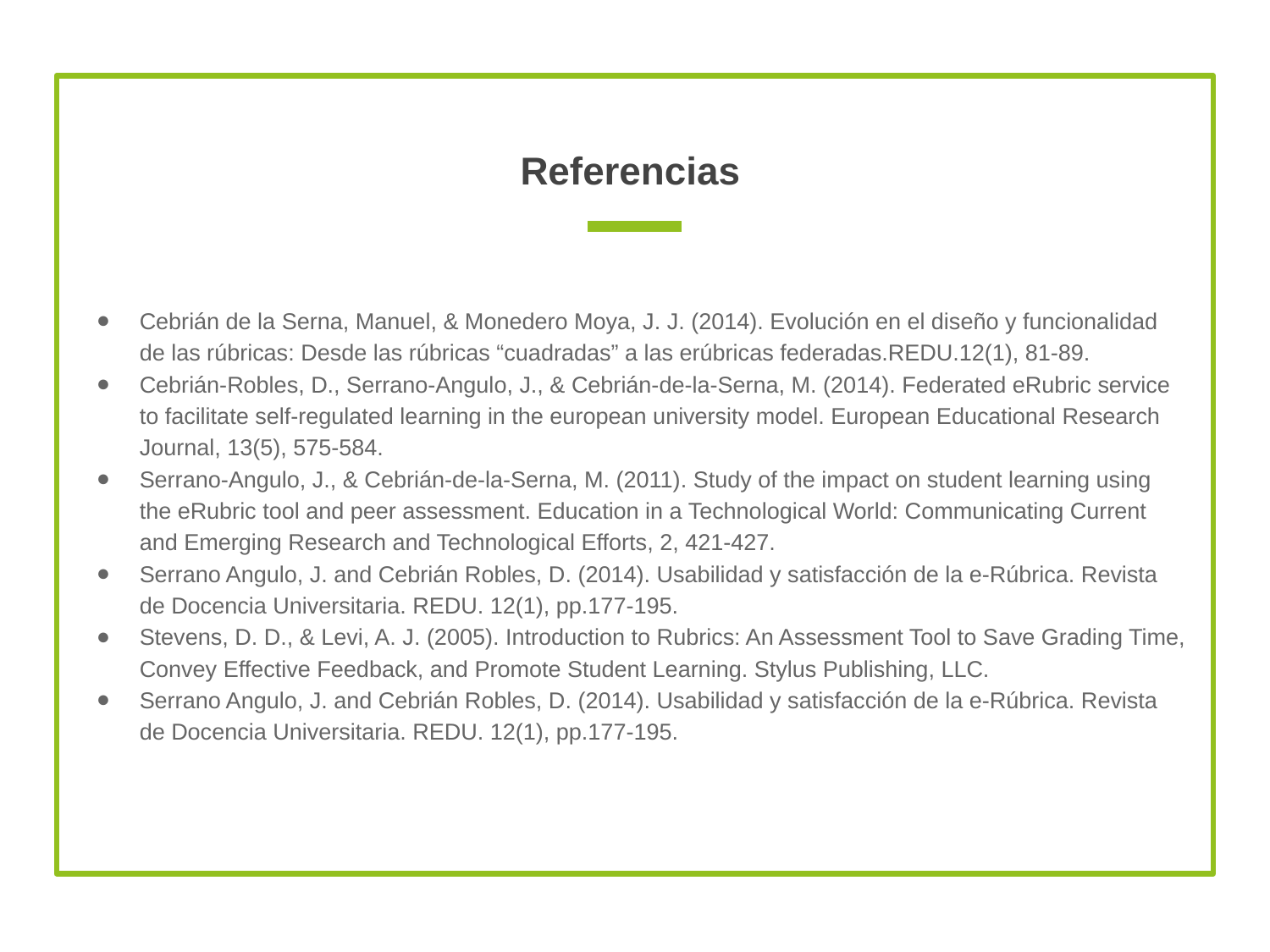

# Referencias
Cebrián de la Serna, Manuel, & Monedero Moya, J. J. (2014). Evolución en el diseño y funcionalidad de las rúbricas: Desde las rúbricas “cuadradas” a las erúbricas federadas.REDU.12(1), 81-89.
Cebrián-Robles, D., Serrano-Angulo, J., & Cebrián-de-la-Serna, M. (2014). Federated eRubric service to facilitate self-regulated learning in the european university model. European Educational Research Journal, 13(5), 575-584.
Serrano-Angulo, J., & Cebrián-de-la-Serna, M. (2011). Study of the impact on student learning using the eRubric tool and peer assessment. Education in a Technological World: Communicating Current and Emerging Research and Technological Efforts, 2, 421-427.
Serrano Angulo, J. and Cebrián Robles, D. (2014). Usabilidad y satisfacción de la e-Rúbrica. Revista de Docencia Universitaria. REDU. 12(1), pp.177-195.
Stevens, D. D., & Levi, A. J. (2005). Introduction to Rubrics: An Assessment Tool to Save Grading Time, Convey Effective Feedback, and Promote Student Learning. Stylus Publishing, LLC.
Serrano Angulo, J. and Cebrián Robles, D. (2014). Usabilidad y satisfacción de la e-Rúbrica. Revista de Docencia Universitaria. REDU. 12(1), pp.177-195.